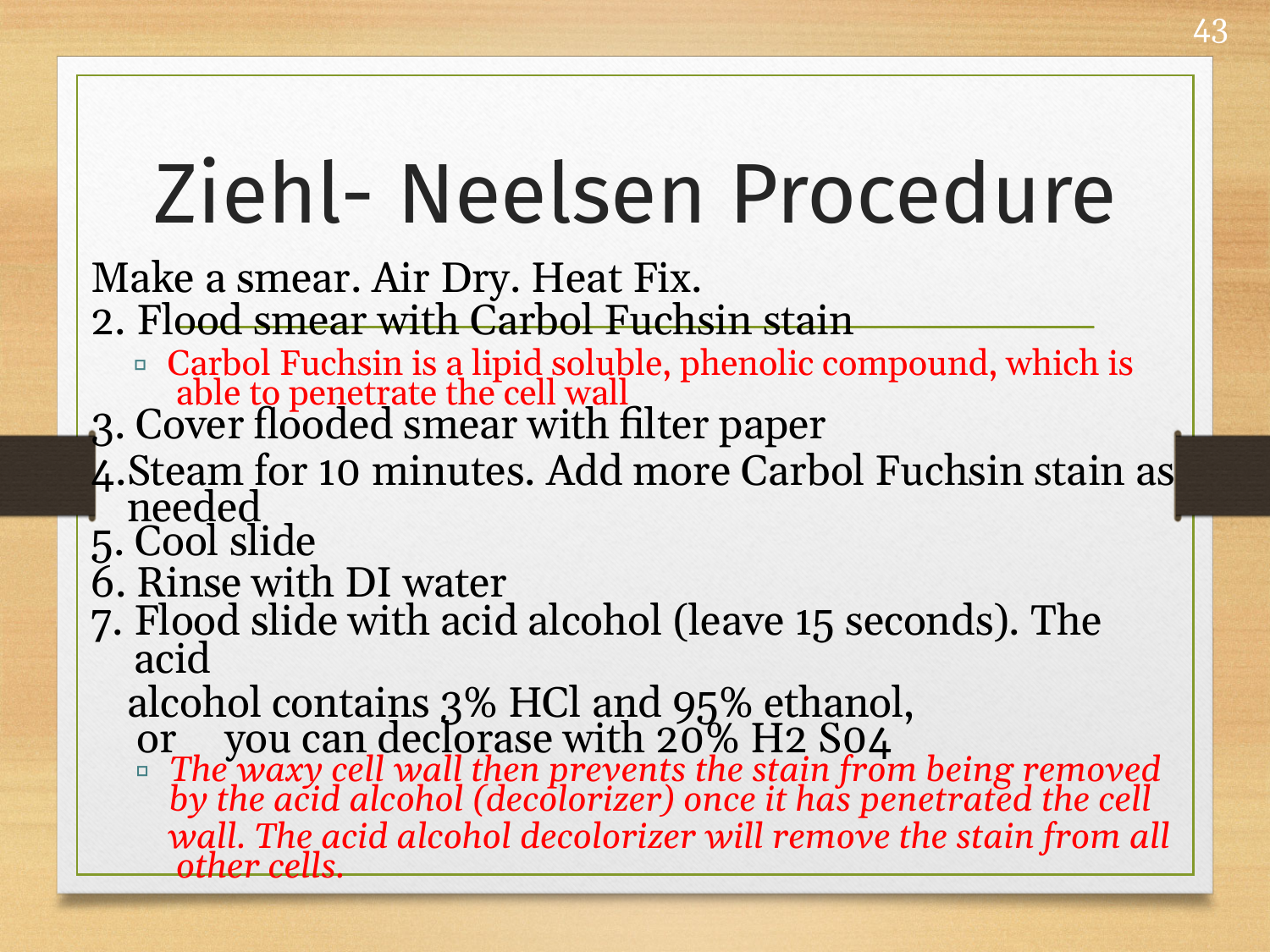

43
# Ziehl- Neelsen Procedure
Make a smear. Air Dry. Heat Fix.
Flood smear with Carbol Fuchsin stain
▫	Carbol Fuchsin is a lipid soluble, phenolic compound, which is  able to penetrate the cell wall
Cover flooded smear with filter paper
Steam for 10 minutes. Add more Carbol Fuchsin stain as  needed
Cool slide
Rinse with DI water
Flood slide with acid alcohol (leave 15 seconds). The acid
alcohol contains 3% HCl and 95% ethanol,  or	you can declorase with 20% H2 S04
▫	The waxy cell wall then prevents the stain from being removed
by the acid alcohol (decolorizer) once it has penetrated the cell
wall. The acid alcohol decolorizer will remove the stain from all  other cells.